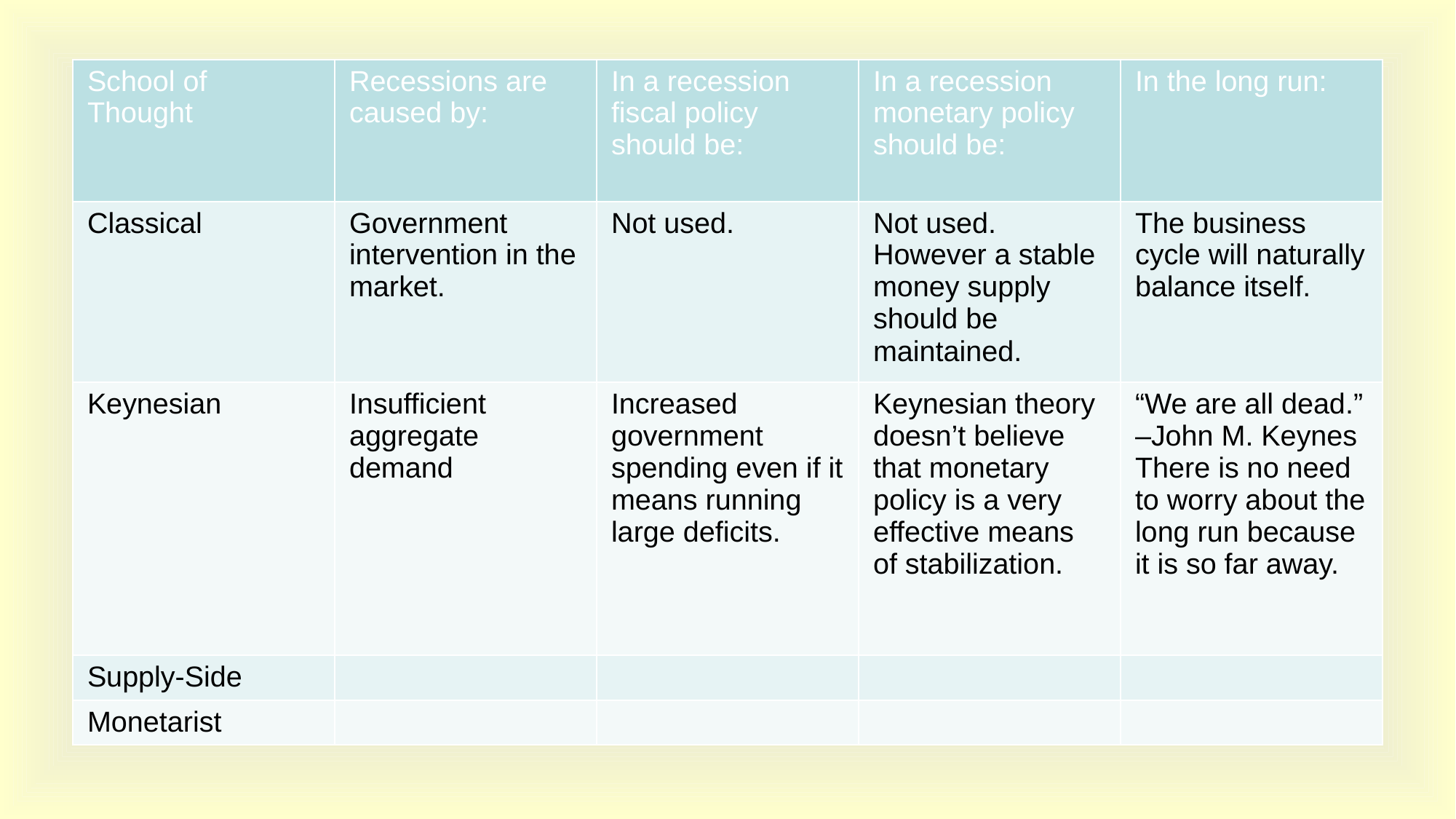

| School of Thought | Recessions are caused by: | In a recession fiscal policy should be: | In a recession monetary policy should be: | In the long run: |
| --- | --- | --- | --- | --- |
| Classical | Government intervention in the market. | Not used. | Not used. However a stable money supply should be maintained. | The business cycle will naturally balance itself. |
| Keynesian | Insufficient aggregate demand | Increased government spending even if it means running large deficits. | Keynesian theory doesn’t believe that monetary policy is a very effective means of stabilization. | “We are all dead.” –John M. Keynes There is no need to worry about the long run because it is so far away. |
| Supply-Side |  |  |  |  |
| Monetarist |  |  |  |  |